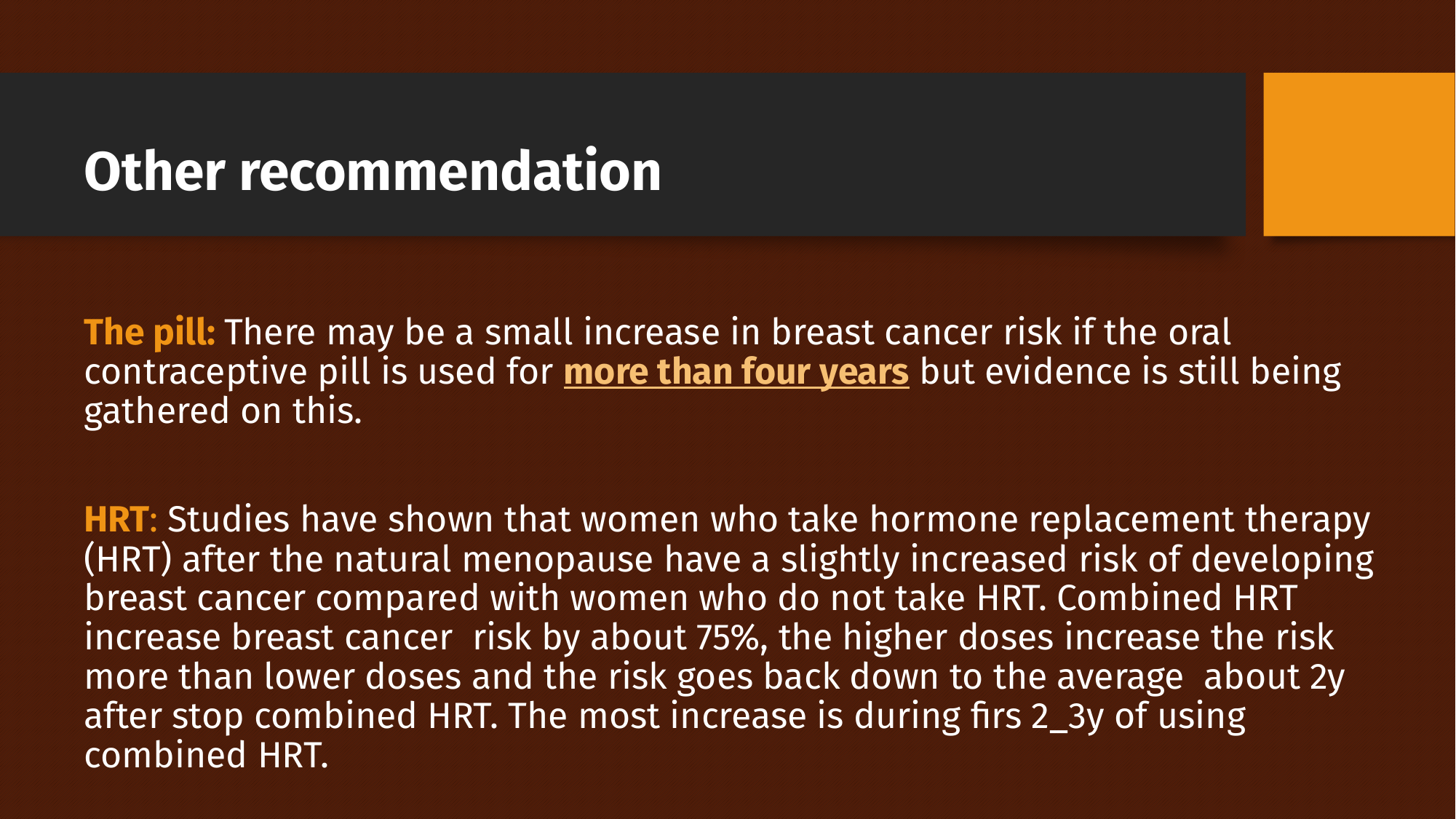

Other recommendation

The pill: There may be a small increase in breast cancer risk if the oral contraceptive pill is used for more than four years but evidence is still being gathered on this.

HRT: Studies have shown that women who take hormone replacement therapy (HRT) after the natural menopause have a slightly increased risk of developing breast cancer compared with women who do not take HRT. Combined HRT increase breast cancer  risk by about 75%, the higher doses increase the risk more than lower doses and the risk goes back down to the average  about 2y after stop combined HRT. The most increase is during firs 2_3y of using combined HRT.